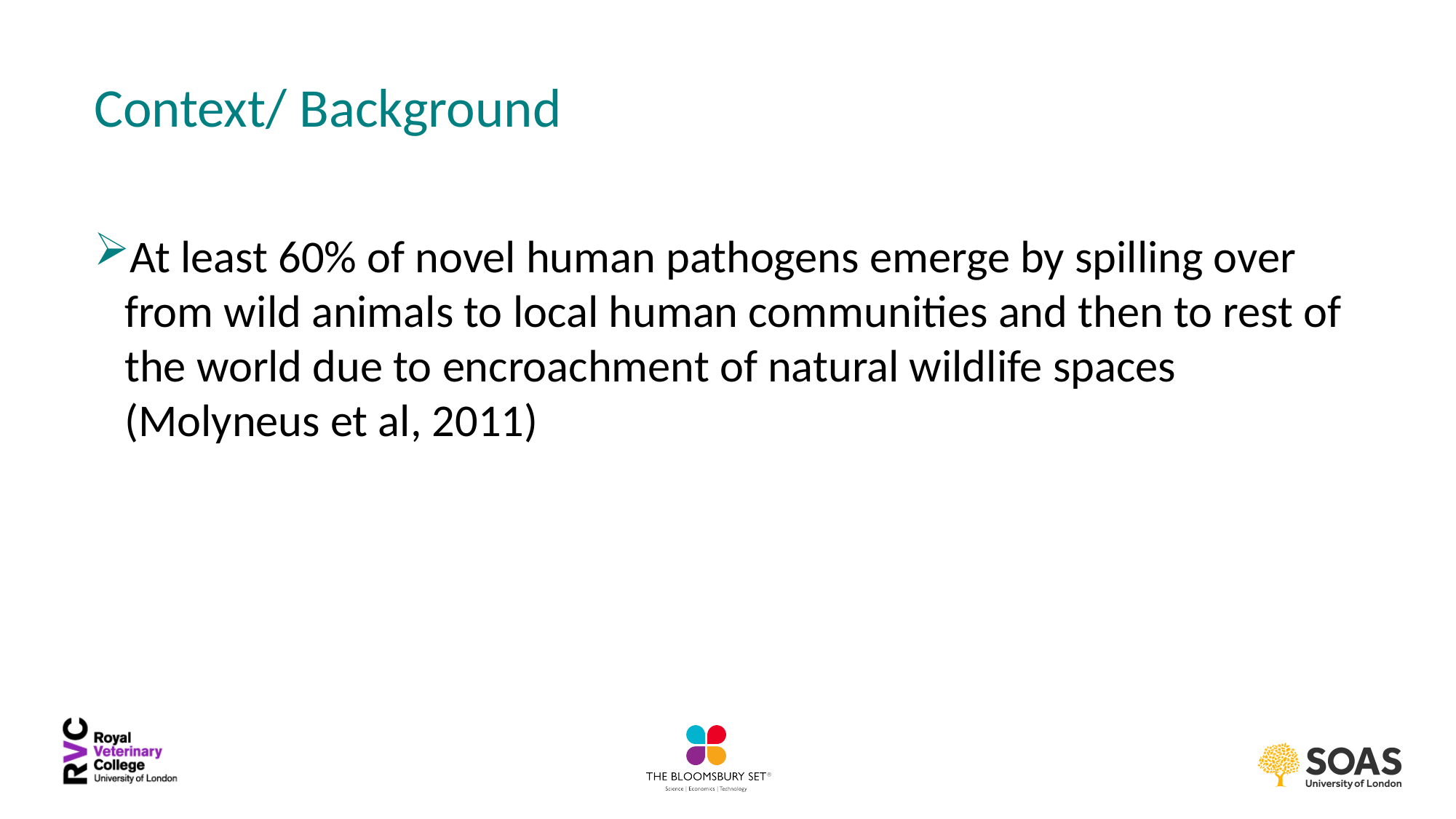

# Context/ Background
At least 60% of novel human pathogens emerge by spilling over from wild animals to local human communities and then to rest of the world due to encroachment of natural wildlife spaces (Molyneus et al, 2011)